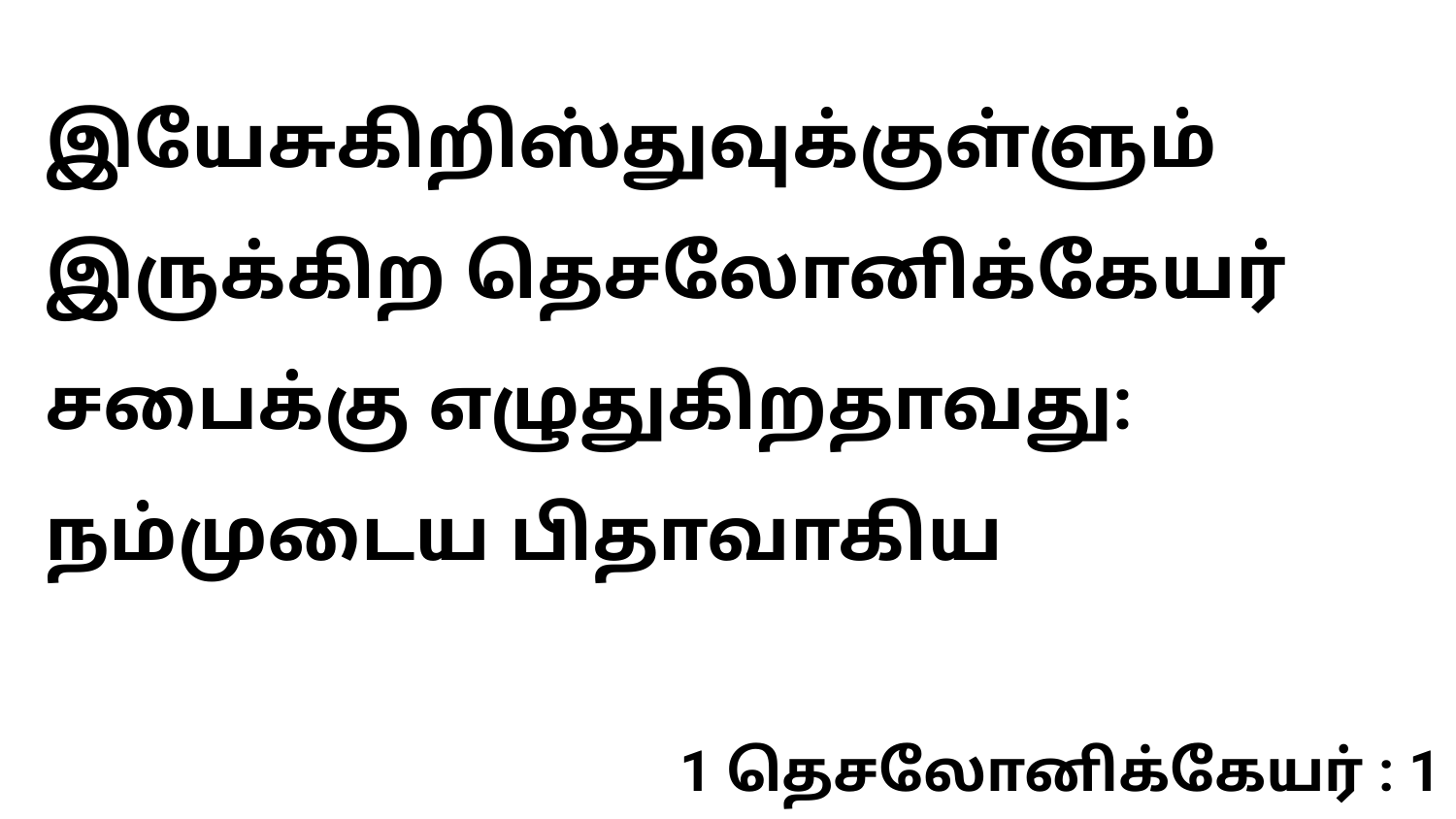

இயேசுகிறிஸ்துவுக்குள்ளும் இருக்கிற தெசலோனிக்கேயர் சபைக்கு எழுதுகிறதாவது: நம்முடைய பிதாவாகிய
1 தெசலோனிக்கேயர் : 1